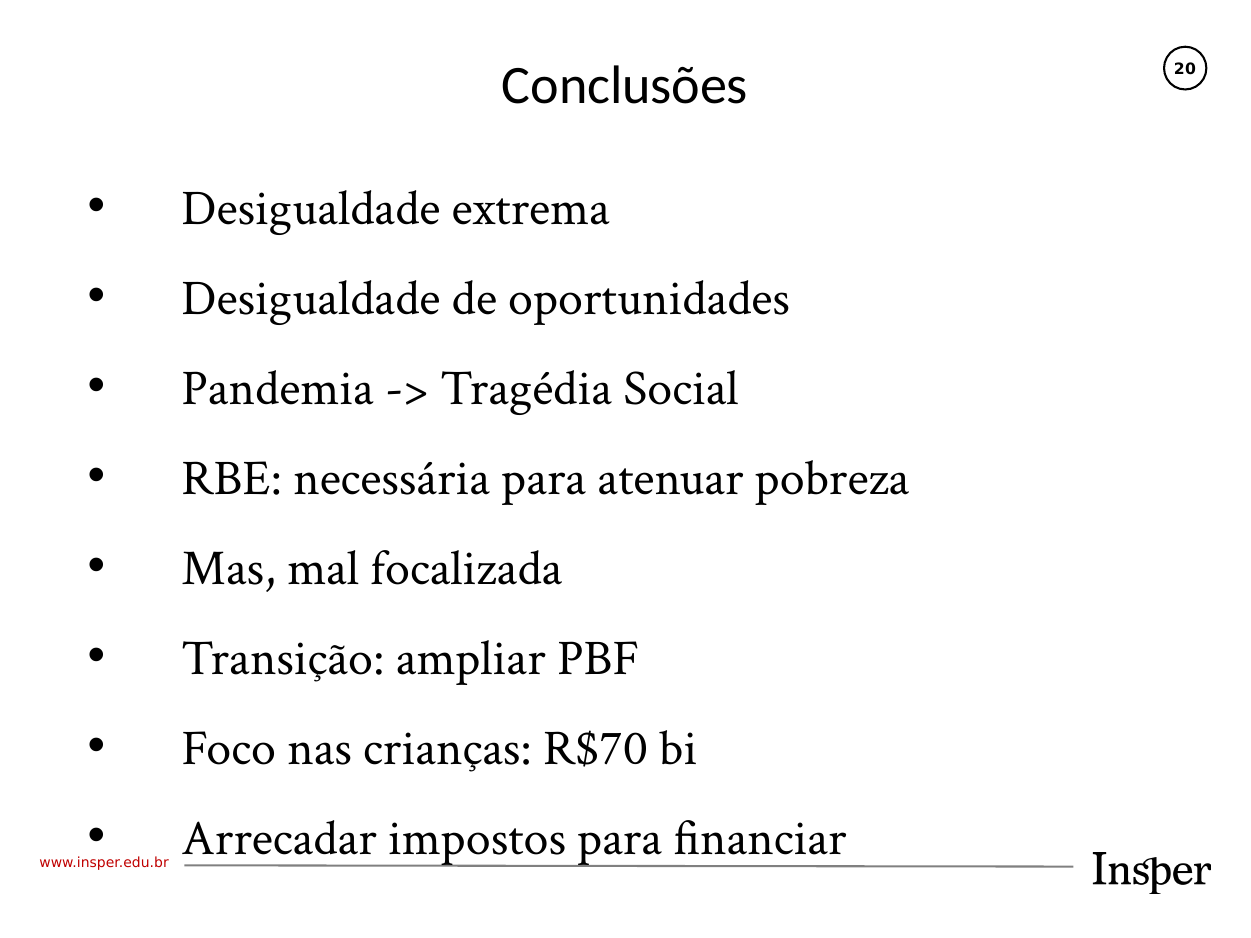

Conclusões
Desigualdade extrema
Desigualdade de oportunidades
Pandemia -> Tragédia Social
RBE: necessária para atenuar pobreza
Mas, mal focalizada
Transição: ampliar PBF
Foco nas crianças: R$70 bi
Arrecadar impostos para financiar